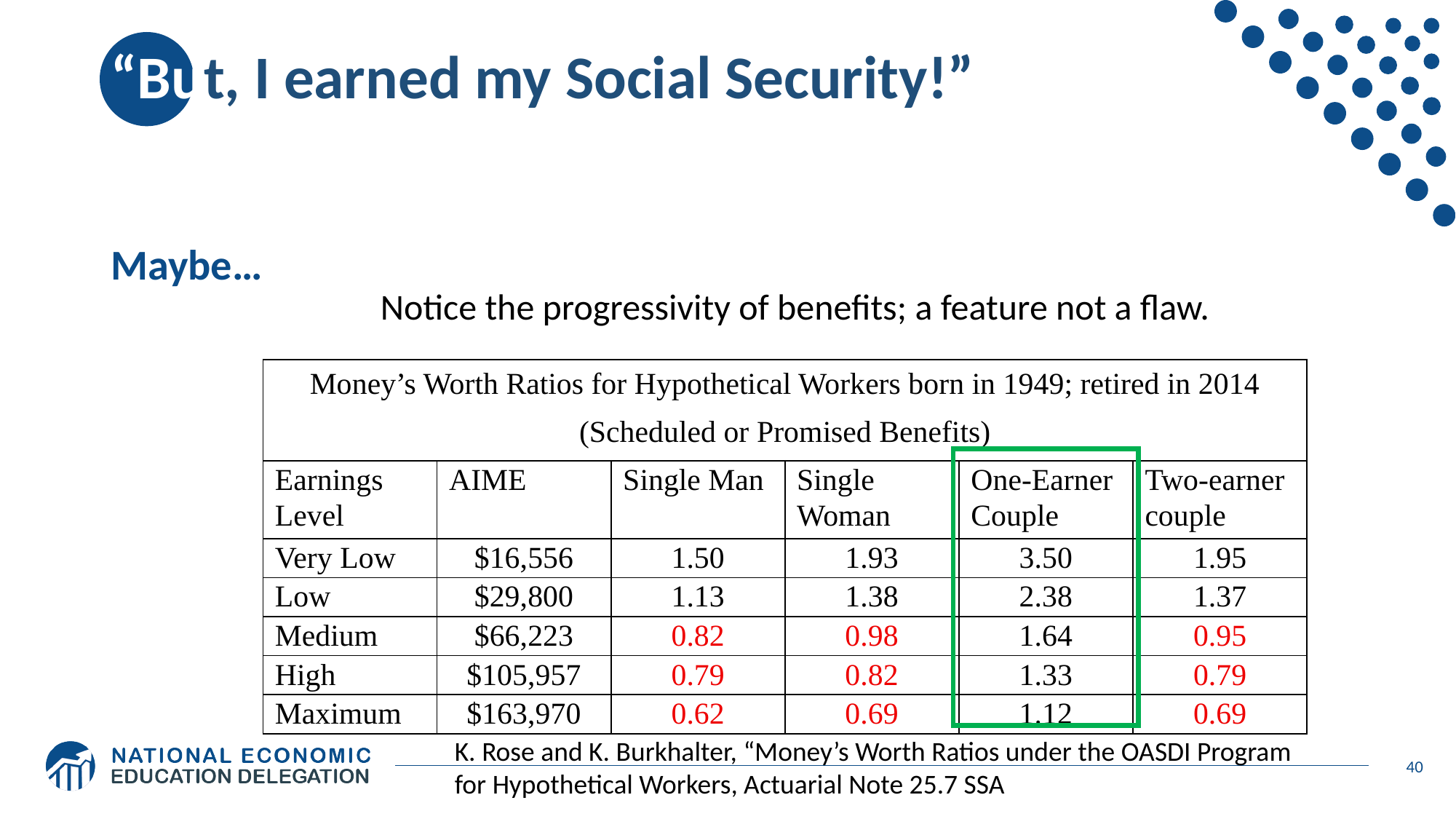

# “But, I earned my Social Security!”
Maybe…

Notice the progressivity of benefits; a feature not a flaw.
| Money’s Worth Ratios for Hypothetical Workers born in 1949; retired in 2014 (Scheduled or Promised Benefits) |  |  |  |  |  |
| --- | --- | --- | --- | --- | --- |
| Earnings Level | AIME | Single Man | Single Woman | One-Earner Couple | Two-earner couple |
| Very Low | $16,556 | 1.50 | 1.93 | 3.50 | 1.95 |
| Low | $29,800 | 1.13 | 1.38 | 2.38 | 1.37 |
| Medium | $66,223 | 0.82 | 0.98 | 1.64 | 0.95 |
| High | $105,957 | 0.79 | 0.82 | 1.33 | 0.79 |
| Maximum | $163,970 | 0.62 | 0.69 | 1.12 | 0.69 |

K. Rose and K. Burkhalter, “Money’s Worth Ratios under the OASDI Program for Hypothetical Workers, Actuarial Note 25.7 SSA
40